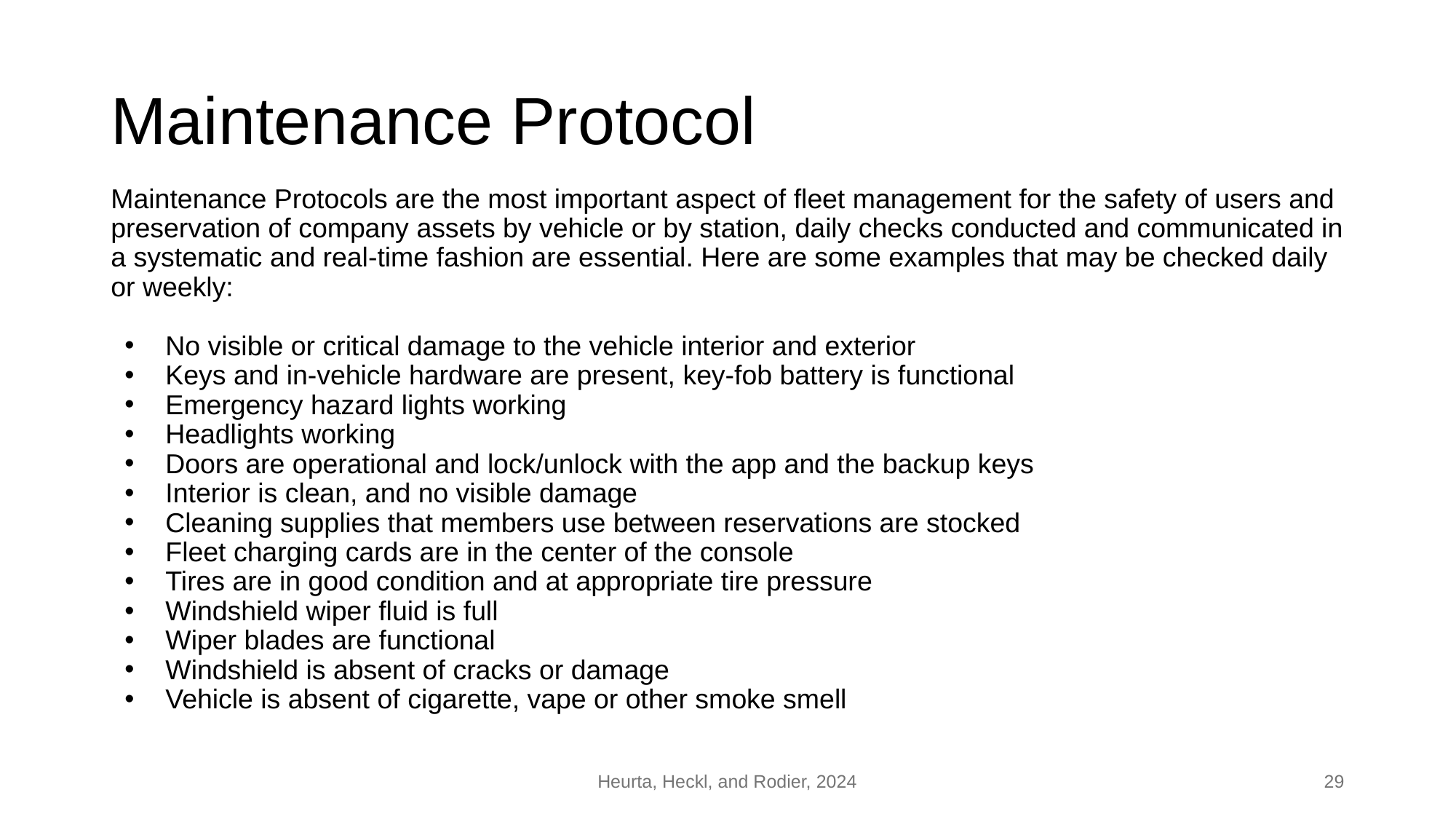

# Maintenance Protocol
Maintenance Protocols are the most important aspect of fleet management for the safety of users and preservation of company assets by vehicle or by station, daily checks conducted and communicated in a systematic and real-time fashion are essential. Here are some examples that may be checked daily or weekly:

No visible or critical damage to the vehicle interior and exterior
Keys and in-vehicle hardware are present, key-fob battery is functional
Emergency hazard lights working
Headlights working
Doors are operational and lock/unlock with the app and the backup keys
Interior is clean, and no visible damage
Cleaning supplies that members use between reservations are stocked
Fleet charging cards are in the center of the console
Tires are in good condition and at appropriate tire pressure
Windshield wiper fluid is full
Wiper blades are functional
Windshield is absent of cracks or damage
Vehicle is absent of cigarette, vape or other smoke smell

Heurta, Heckl, and Rodier, 2024
29